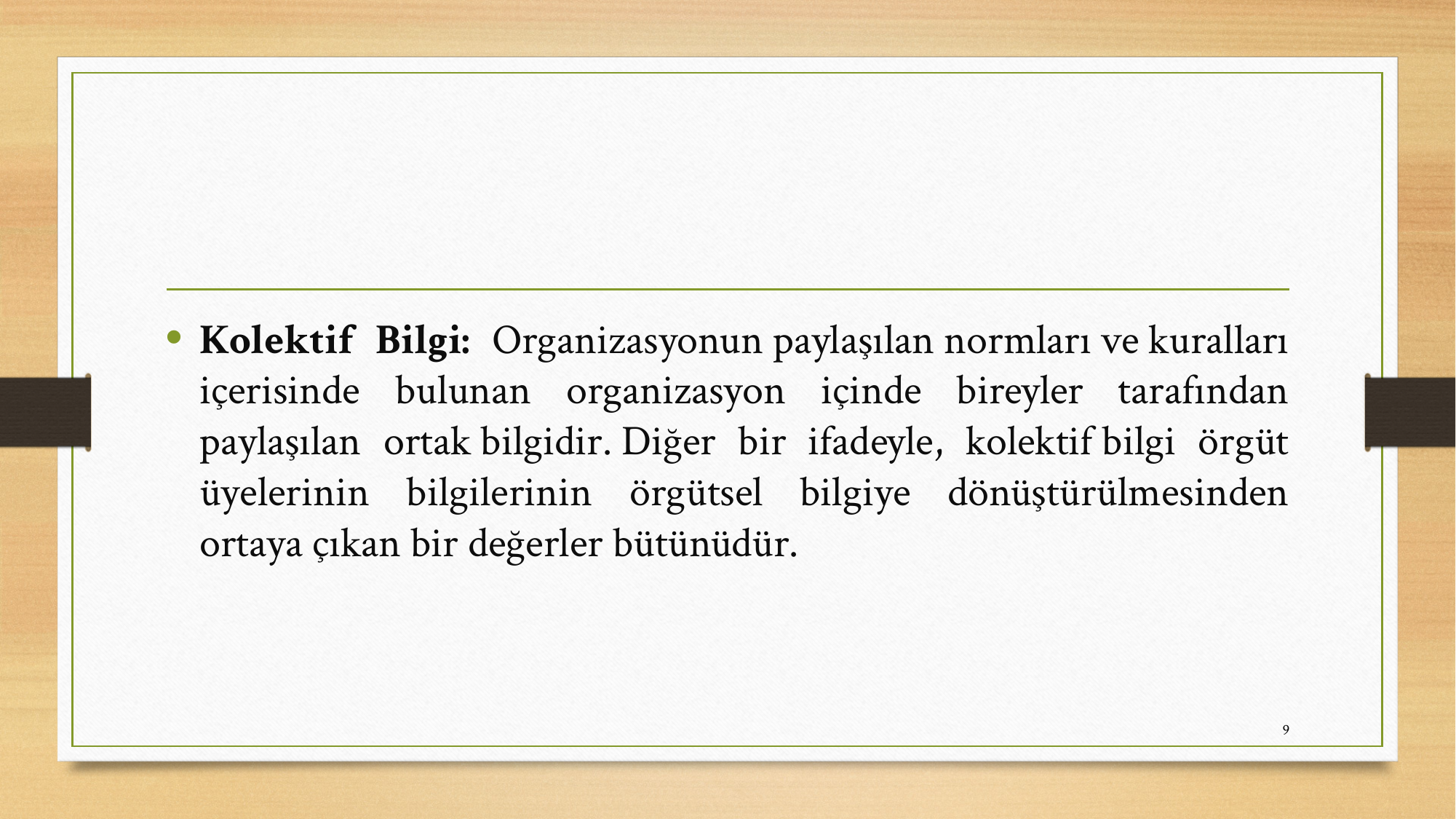

#
Kolektif Bilgi: Organizasyonun paylaşılan normları ve kuralları içerisinde bulunan organizasyon içinde bireyler tarafından paylaşılan ortak bilgidir. Diğer bir ifadeyle, kolektif bilgi örgüt üyelerinin bilgilerinin örgütsel bilgiye dönüştürülmesinden ortaya çıkan bir değerler bütünüdür.

9